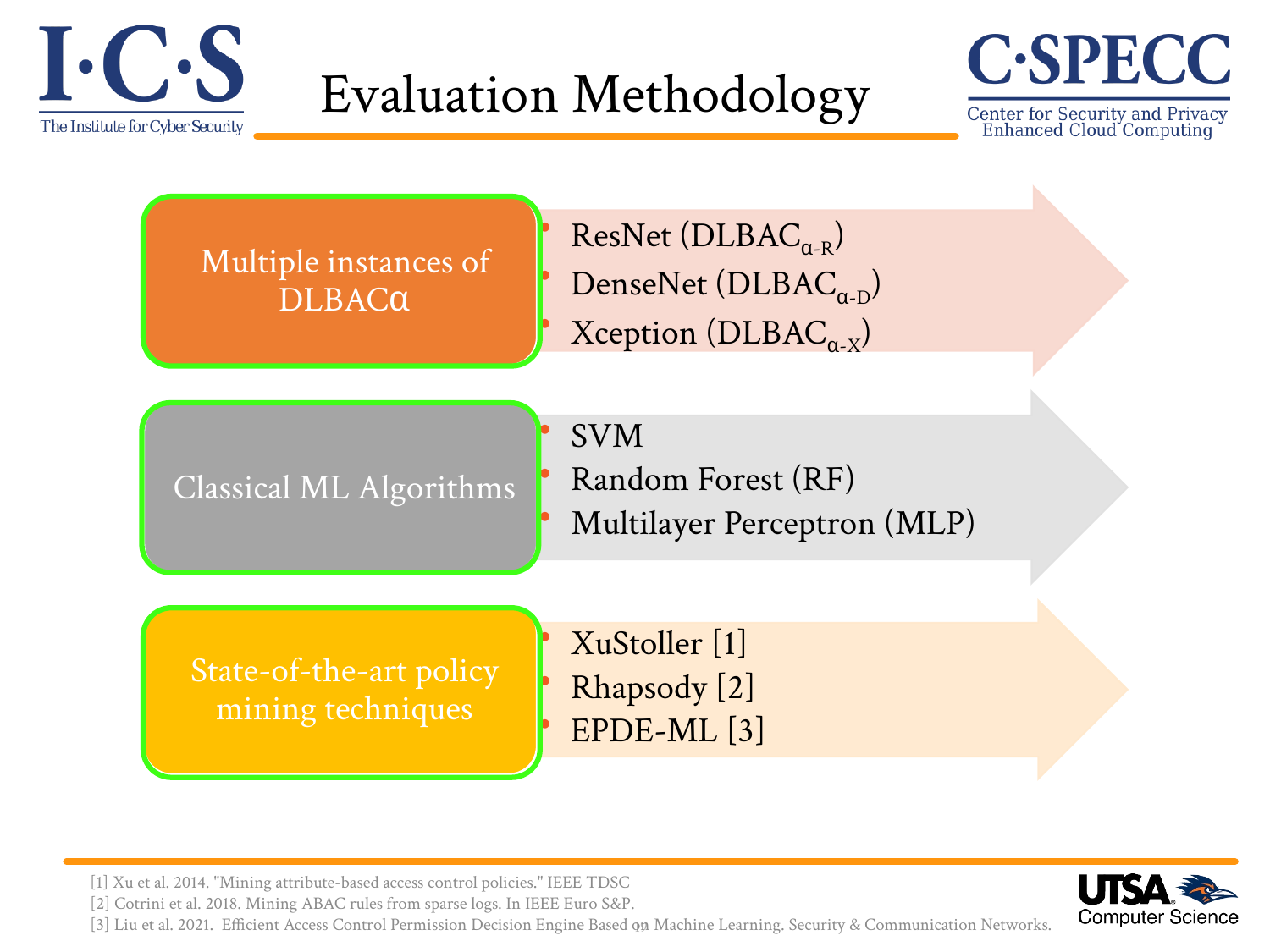

# Evaluation Methodology
ResNet (DLBACα-R)
DenseNet (DLBACα-D)
Xception (DLBACα-X)
Multiple instances of DLBACα
SVM
Random Forest (RF)
Multilayer Perceptron (MLP)
Classical ML Algorithms
XuStoller [1]
Rhapsody [2]
EPDE-ML [3]
State-of-the-art policy mining techniques

[1] Xu et al. 2014. "Mining attribute-based access control policies." IEEE TDSC
[2] Cotrini et al. 2018. Mining ABAC rules from sparse logs. In IEEE Euro S&P.
[3] Liu et al. 2021.  Efficient Access Control Permission Decision Engine Based on Machine Learning. Security & Communication Networks.

19